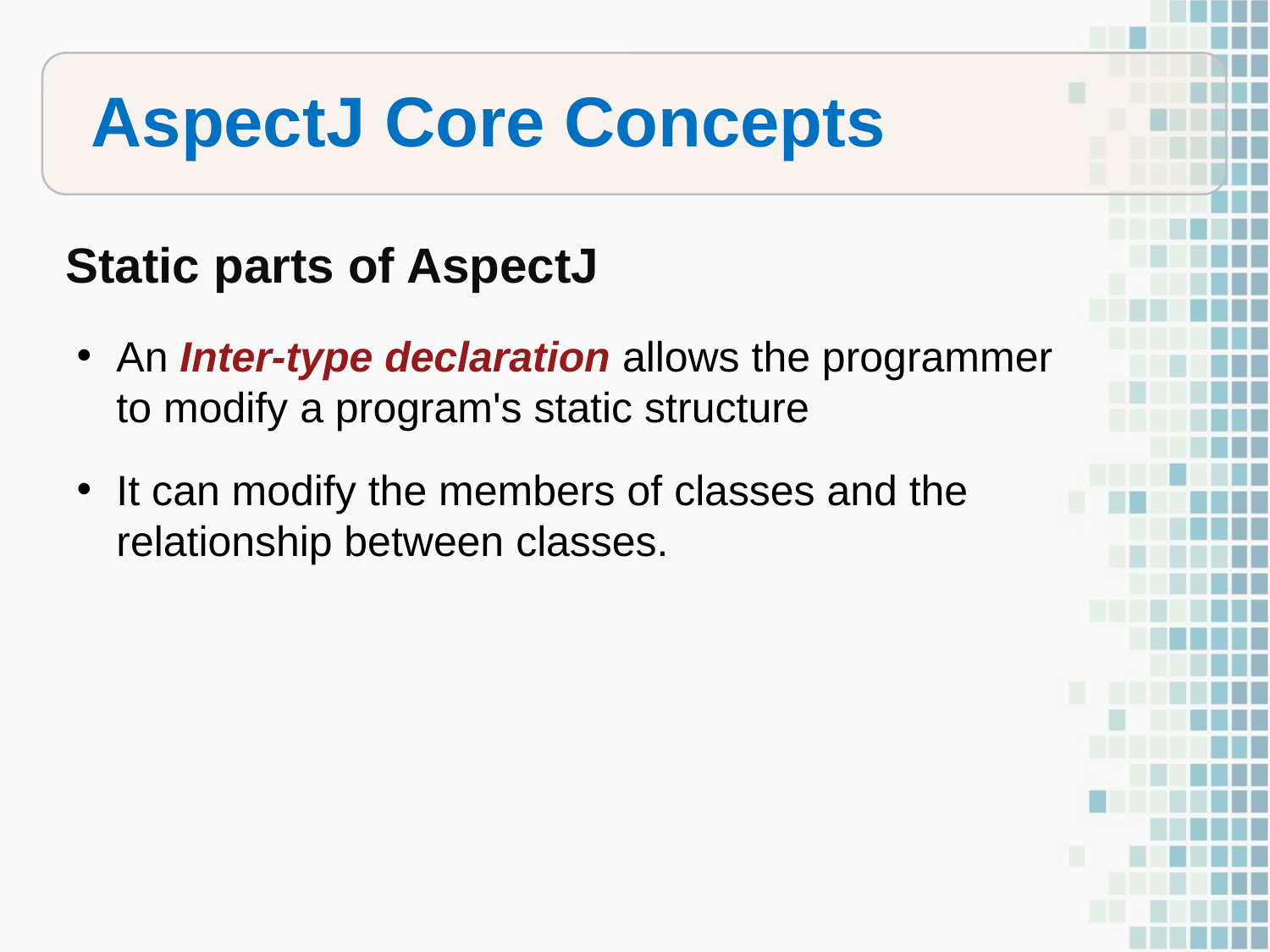

summarized in this table:
Differences in terminology

AspectJ Core Concepts
Static parts of AspectJ
An Inter-type declaration allows the programmer to modify a program's static structure
It can modify the members of classes and the relationship between classes.